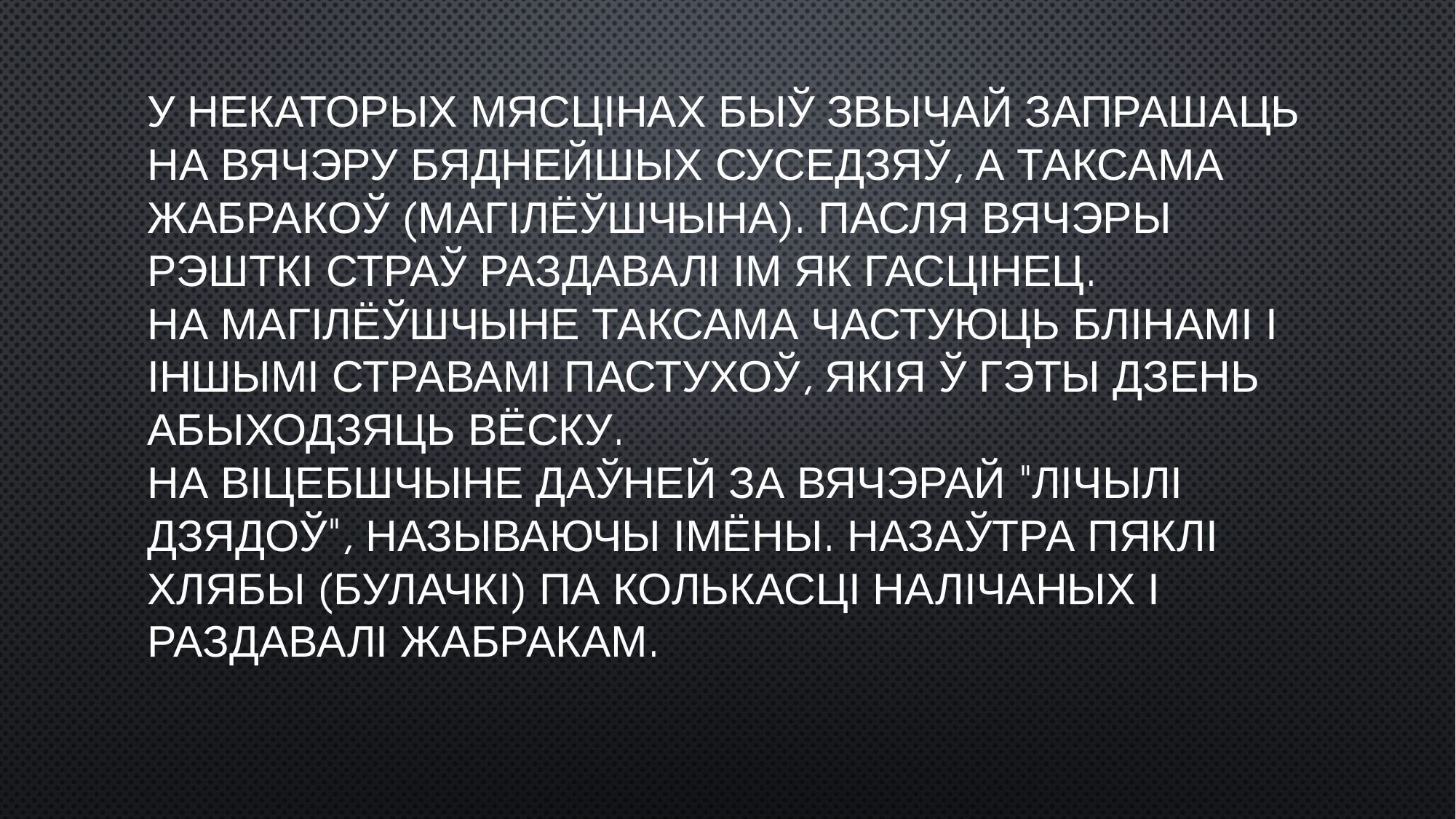

# У некаторых мясцінах быў звычай запрашаць на вячэру бяднейшых суседзяў, а таксама жабракоў (Магілёўшчына). Пасля вячэры рэшткі страў раздавалі ім як гасцінец. На Магілёўшчыне таксама частуюць блінамі і іншымі стравамі пастухоў, якія ў гэты дзень абыходзяць вёску. На Віцебшчыне даўней за вячэрай "лічылі дзядоў", называючы імёны. Назаўтра пяклі хлябы (булачкі) па колькасці налічаных і раздавалі жабракам.